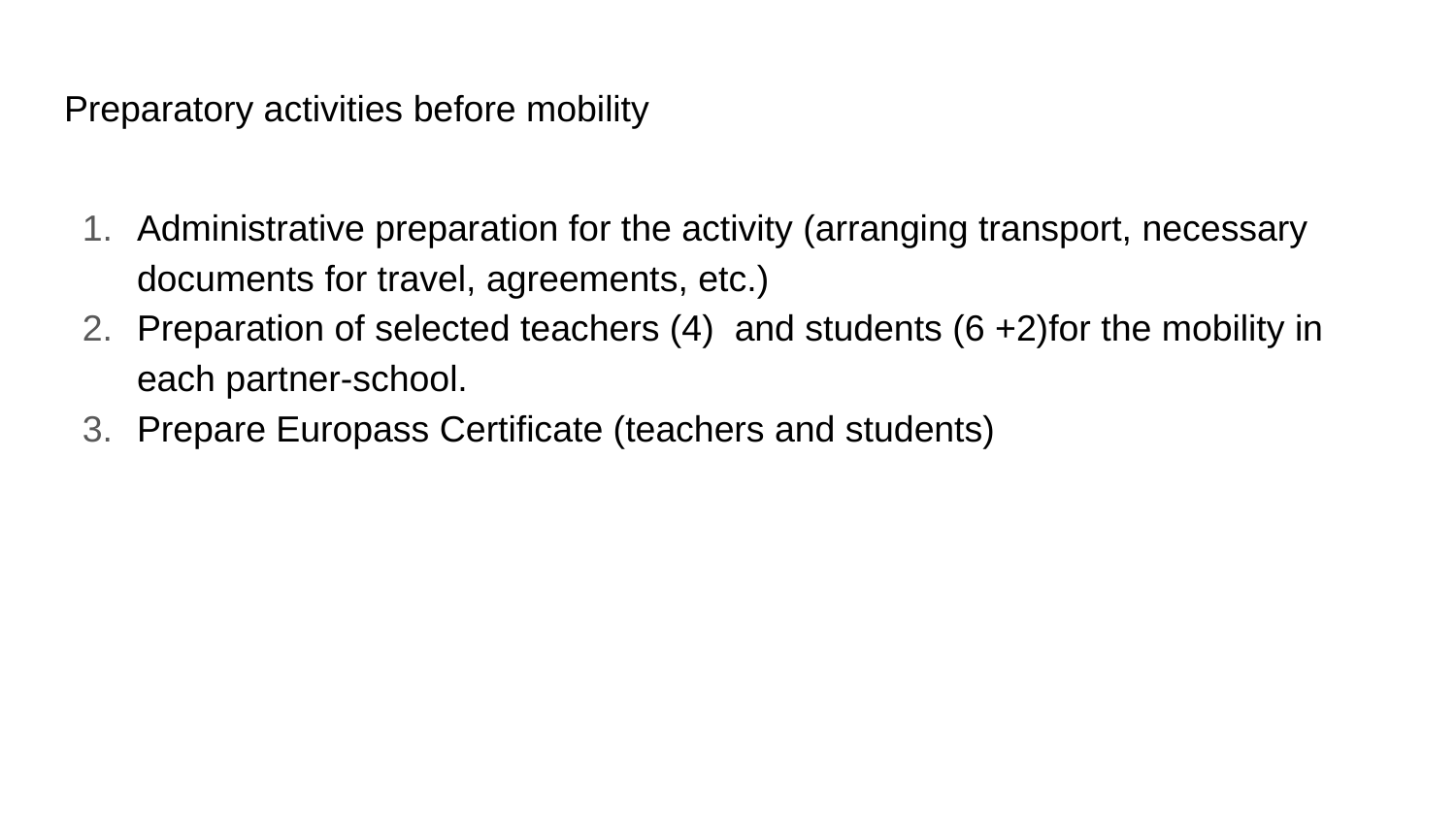

# Preparatory activities before mobility
Administrative preparation for the activity (arranging transport, necessary documents for travel, agreements, etc.)
Preparation of selected teachers (4)  and students (6 +2)for the mobility in each partner-school.
Prepare Europass Certificate (teachers and students)